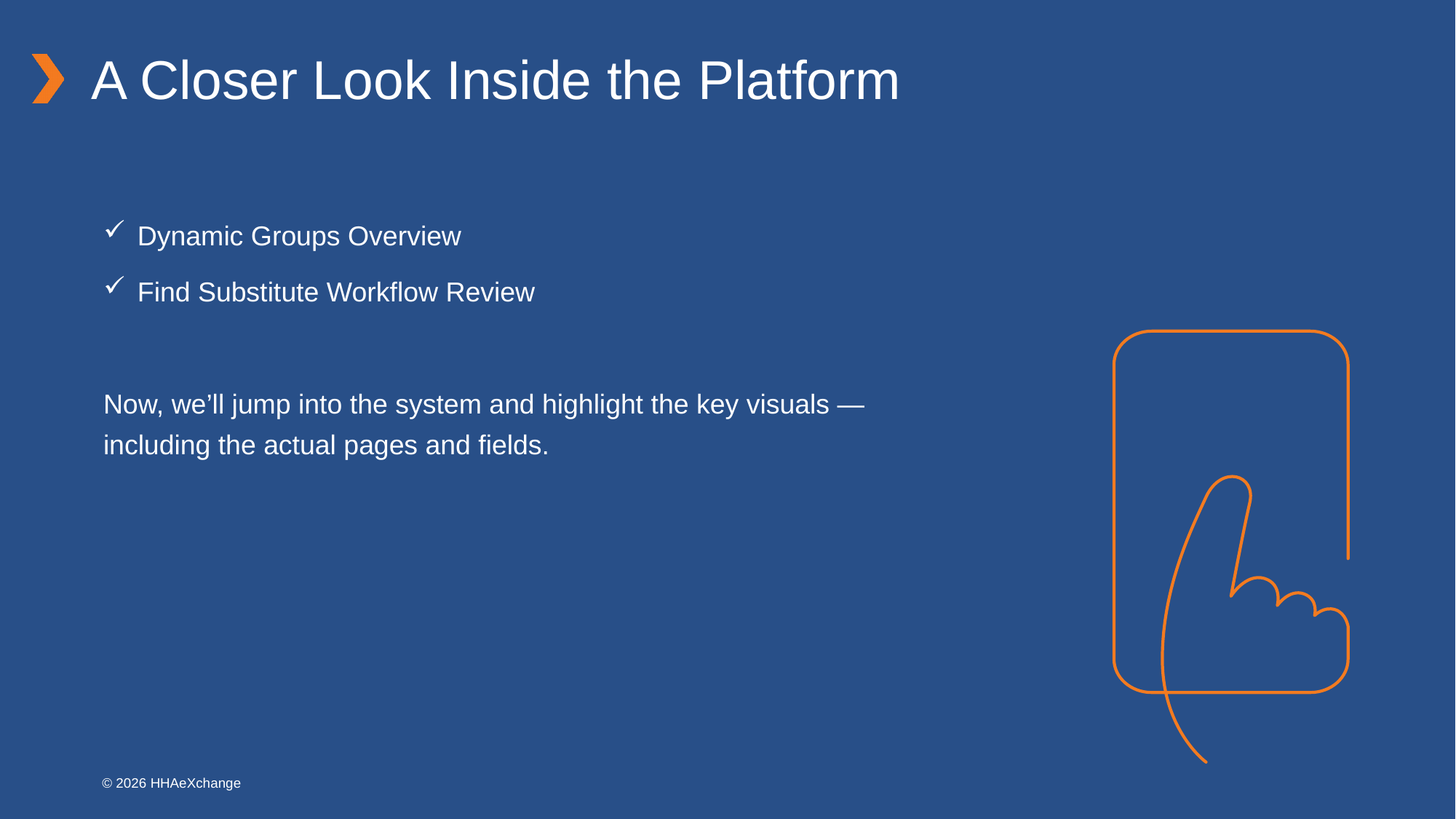

# A Closer Look Inside the Platform
Dynamic Groups Overview
Find Substitute Workflow Review

Now, we’ll jump into the system and highlight the key visuals — including the actual pages and fields.